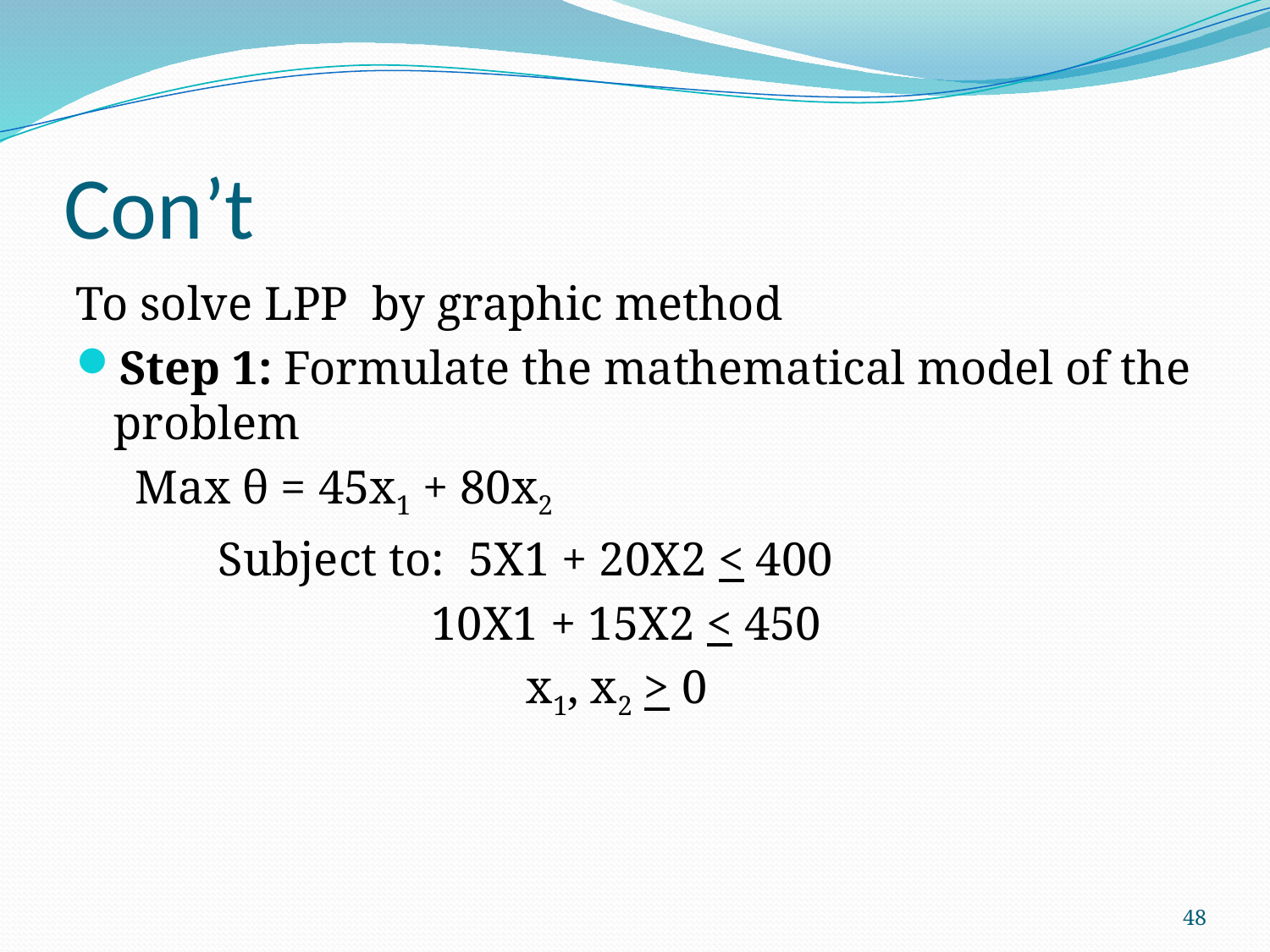

# Con’t
To solve LPP  by graphic method
Step 1: Formulate the mathematical model of the problem
     Max θ = 45x1 + 80x2
            Subject to:  5X1 + 20X2 < 400
                              10X1 + 15X2 < 450
                                      x1, x2 > 0

48